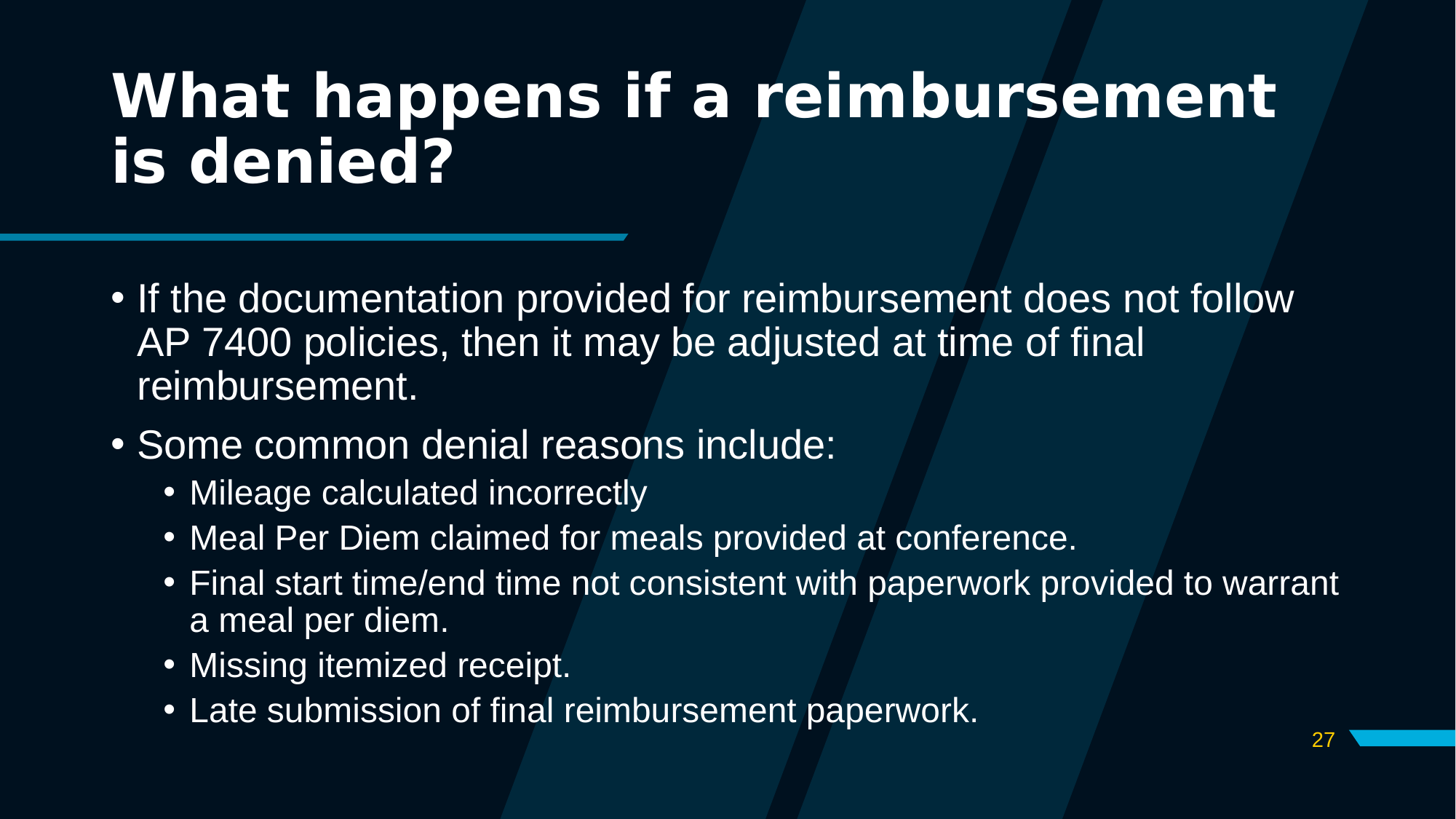

# What happens if a reimbursement is denied?
If the documentation provided for reimbursement does not follow AP 7400 policies, then it may be adjusted at time of final reimbursement.
Some common denial reasons include:
Mileage calculated incorrectly
Meal Per Diem claimed for meals provided at conference.
Final start time/end time not consistent with paperwork provided to warrant a meal per diem.
Missing itemized receipt.
Late submission of final reimbursement paperwork.
27